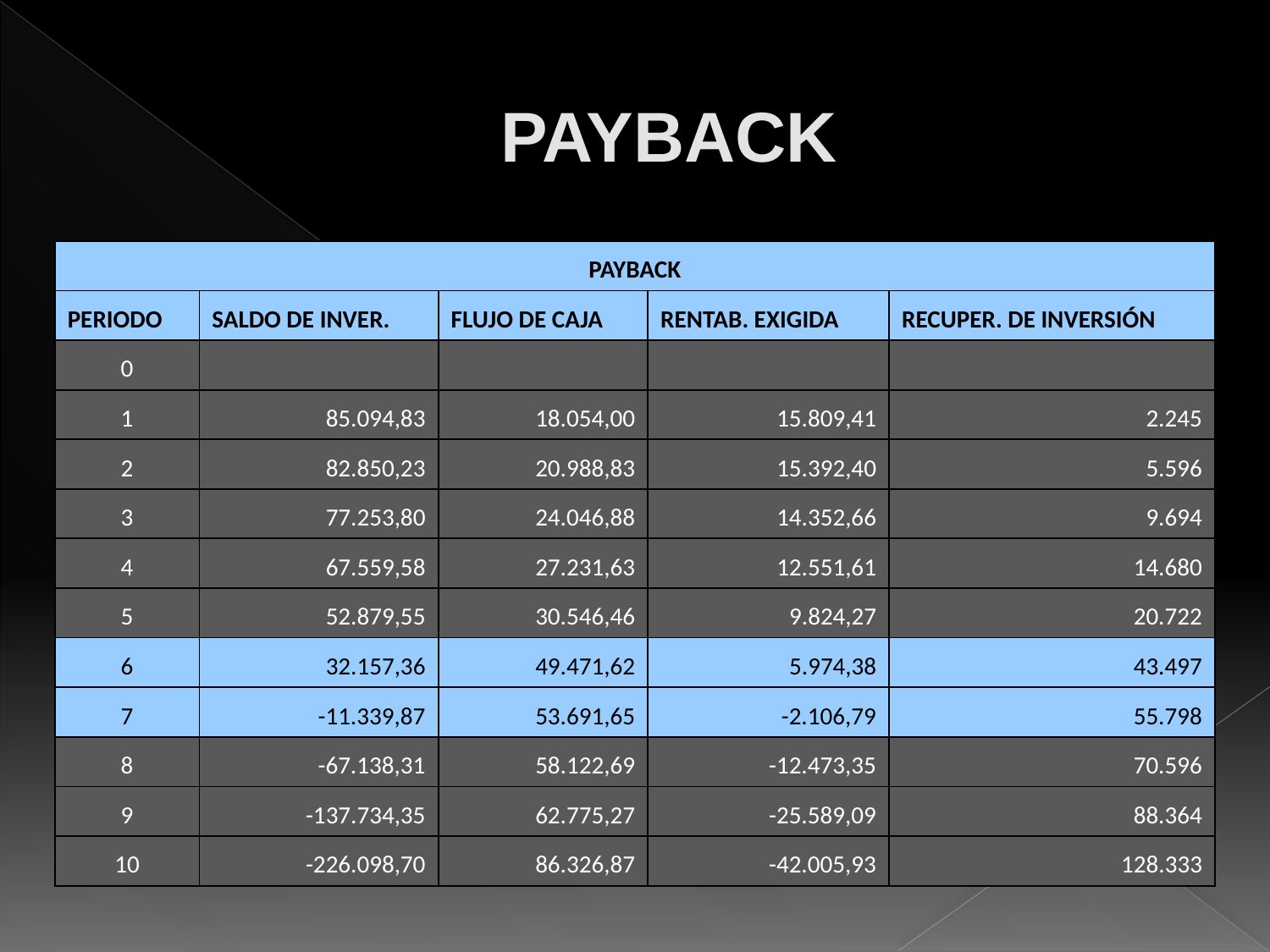

# PAYBACK
| PAYBACK |  |  |  |  |
| --- | --- | --- | --- | --- |
| PERIODO | SALDO DE INVER. | FLUJO DE CAJA | RENTAB. EXIGIDA | RECUPER. DE INVERSIÓN |
| 0 |  |  |  |  |
| 1 | 85.094,83 | 18.054,00 | 15.809,41 | 2.245 |
| 2 | 82.850,23 | 20.988,83 | 15.392,40 | 5.596 |
| 3 | 77.253,80 | 24.046,88 | 14.352,66 | 9.694 |
| 4 | 67.559,58 | 27.231,63 | 12.551,61 | 14.680 |
| 5 | 52.879,55 | 30.546,46 | 9.824,27 | 20.722 |
| 6 | 32.157,36 | 49.471,62 | 5.974,38 | 43.497 |
| 7 | -11.339,87 | 53.691,65 | -2.106,79 | 55.798 |
| 8 | -67.138,31 | 58.122,69 | -12.473,35 | 70.596 |
| 9 | -137.734,35 | 62.775,27 | -25.589,09 | 88.364 |
| 10 | -226.098,70 | 86.326,87 | -42.005,93 | 128.333 |